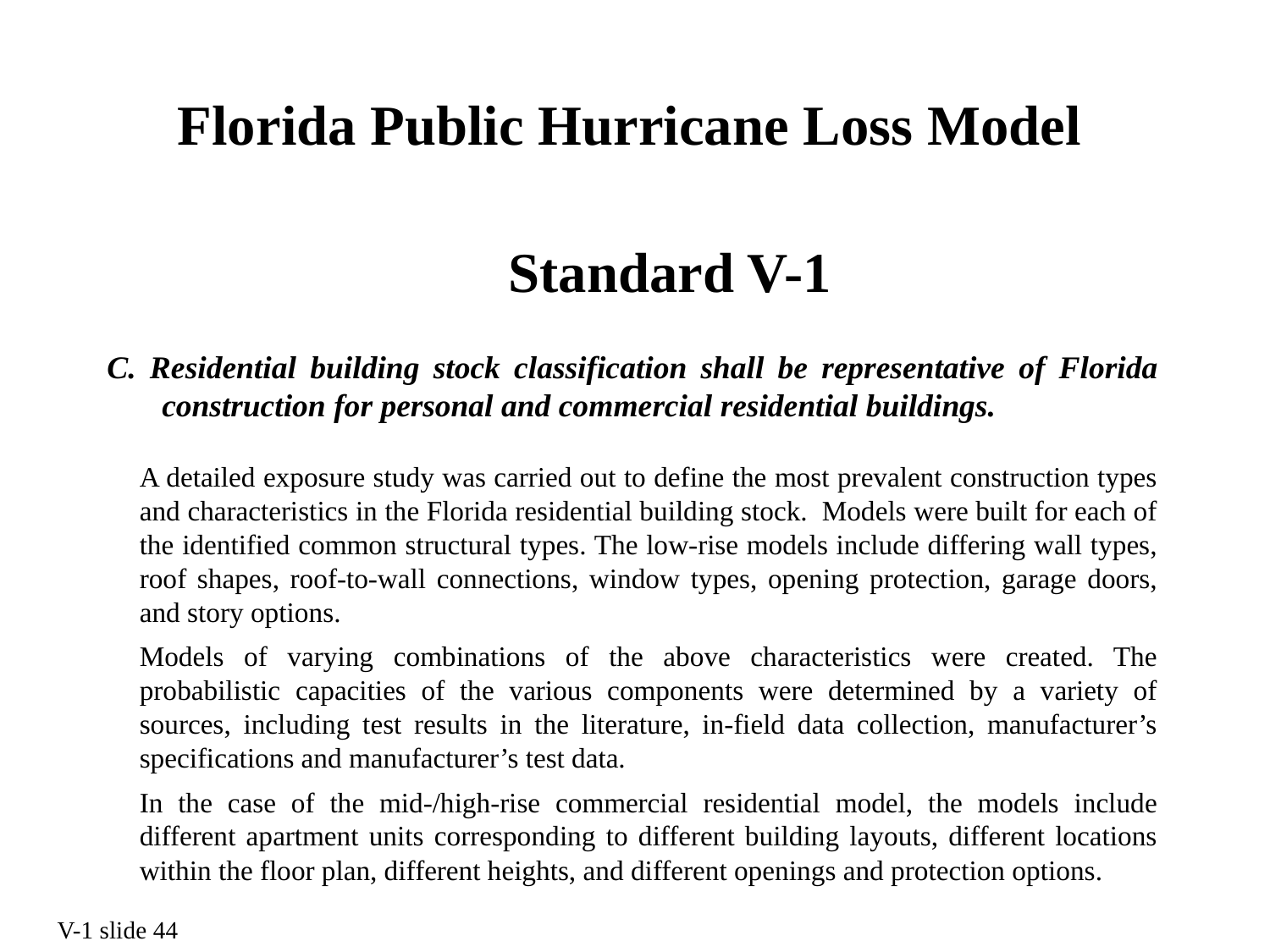

Florida Public Hurricane Loss Model
# Standard V-1
C. Residential building stock classification shall be representative of Florida construction for personal and commercial residential buildings.
A detailed exposure study was carried out to define the most prevalent construction types and characteristics in the Florida residential building stock.  Models were built for each of the identified common structural types. The low-rise models include differing wall types, roof shapes, roof-to-wall connections, window types, opening protection, garage doors, and story options.
Models of varying combinations of the above characteristics were created. The probabilistic capacities of the various components were determined by a variety of sources, including test results in the literature, in-field data collection, manufacturer’s specifications and manufacturer’s test data.
In the case of the mid-/high-rise commercial residential model, the models include different apartment units corresponding to different building layouts, different locations within the floor plan, different heights, and different openings and protection options.

V-1 slide 44